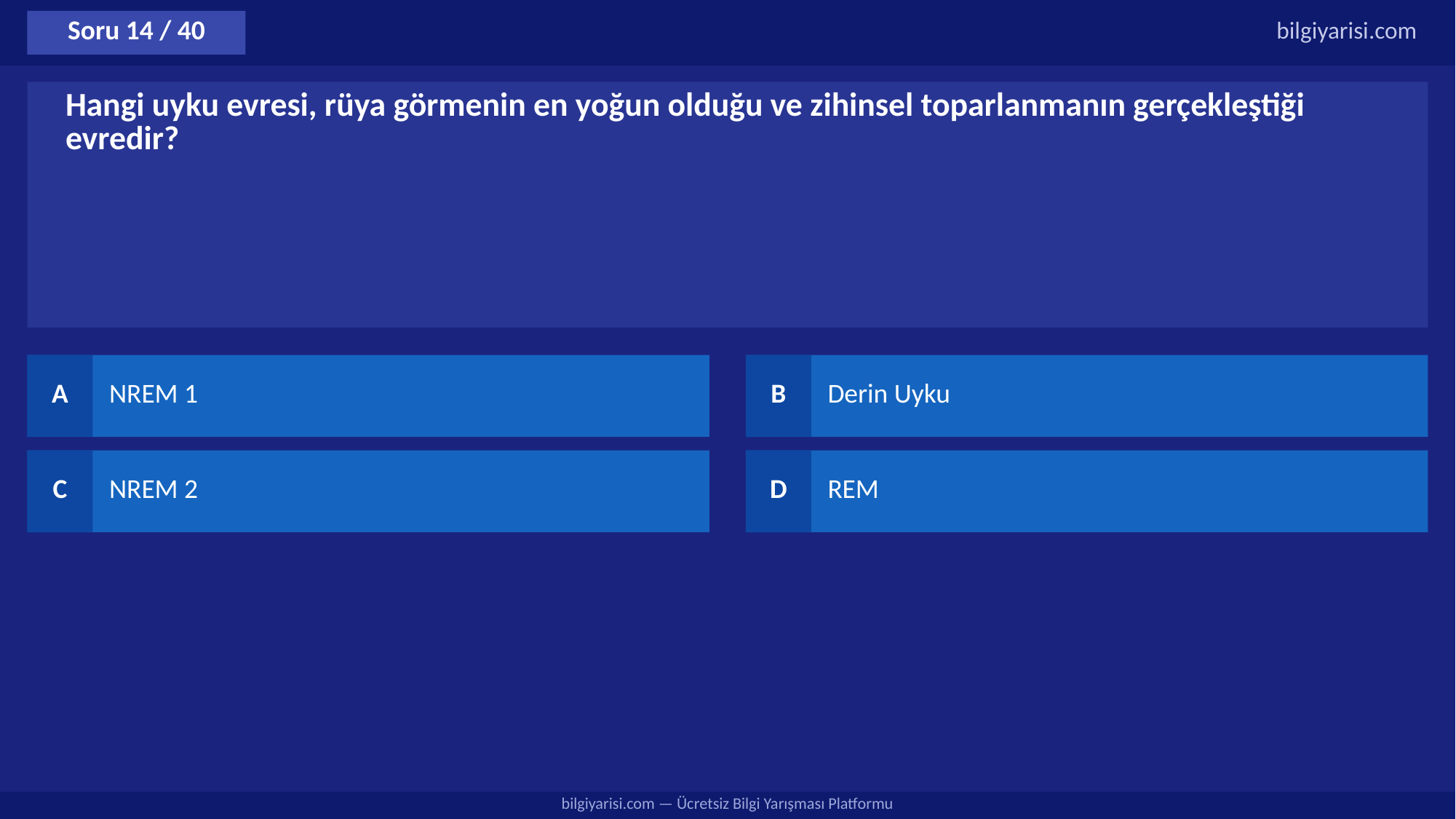

Soru 14 / 40
bilgiyarisi.com

Hangi uyku evresi, rüya görmenin en yoğun olduğu ve zihinsel toparlanmanın gerçekleştiği evredir?

A
NREM 1

B
Derin Uyku

C
NREM 2

D
REM
bilgiyarisi.com — Ücretsiz Bilgi Yarışması Platformu